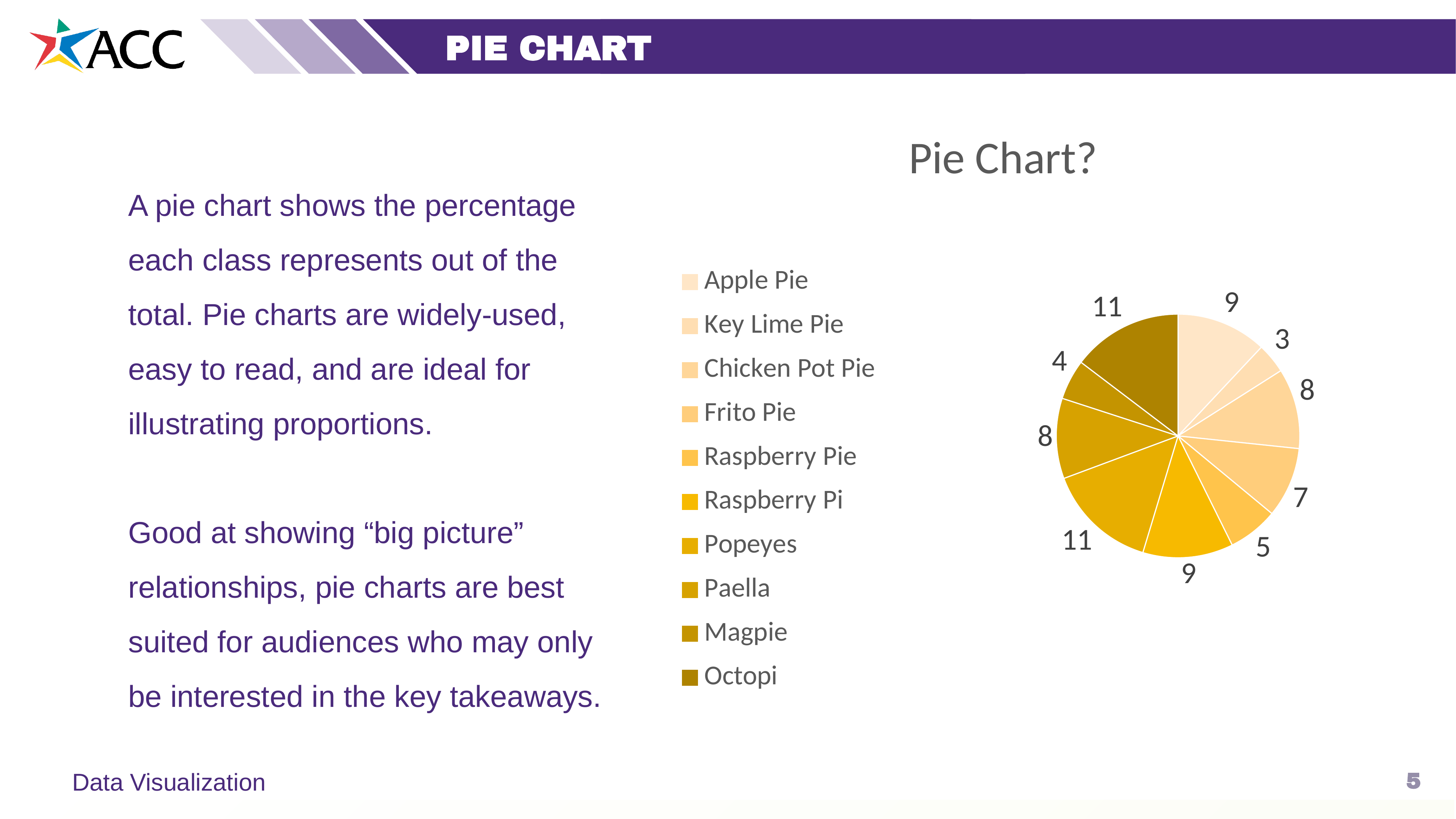

Pie chart

### Chart: Pie Chart?

| Category |  |
|---|---|
| Apple Pie | 9.0 |
| Key Lime Pie | 3.0 |
| Chicken Pot Pie | 8.0 |
| Frito Pie | 7.0 |
| Raspberry Pie | 5.0 |
| Raspberry Pi | 9.0 |
| Popeyes | 11.0 |
| Paella | 8.0 |
| Magpie | 4.0 |
| Octopi | 11.0 |
A pie chart shows the percentage each class represents out of the total. Pie charts are widely-used, easy to read, and are ideal for illustrating proportions.

Good at showing “big picture” relationships, pie charts are best suited for audiences who may only be interested in the key takeaways.
5
Data Visualization